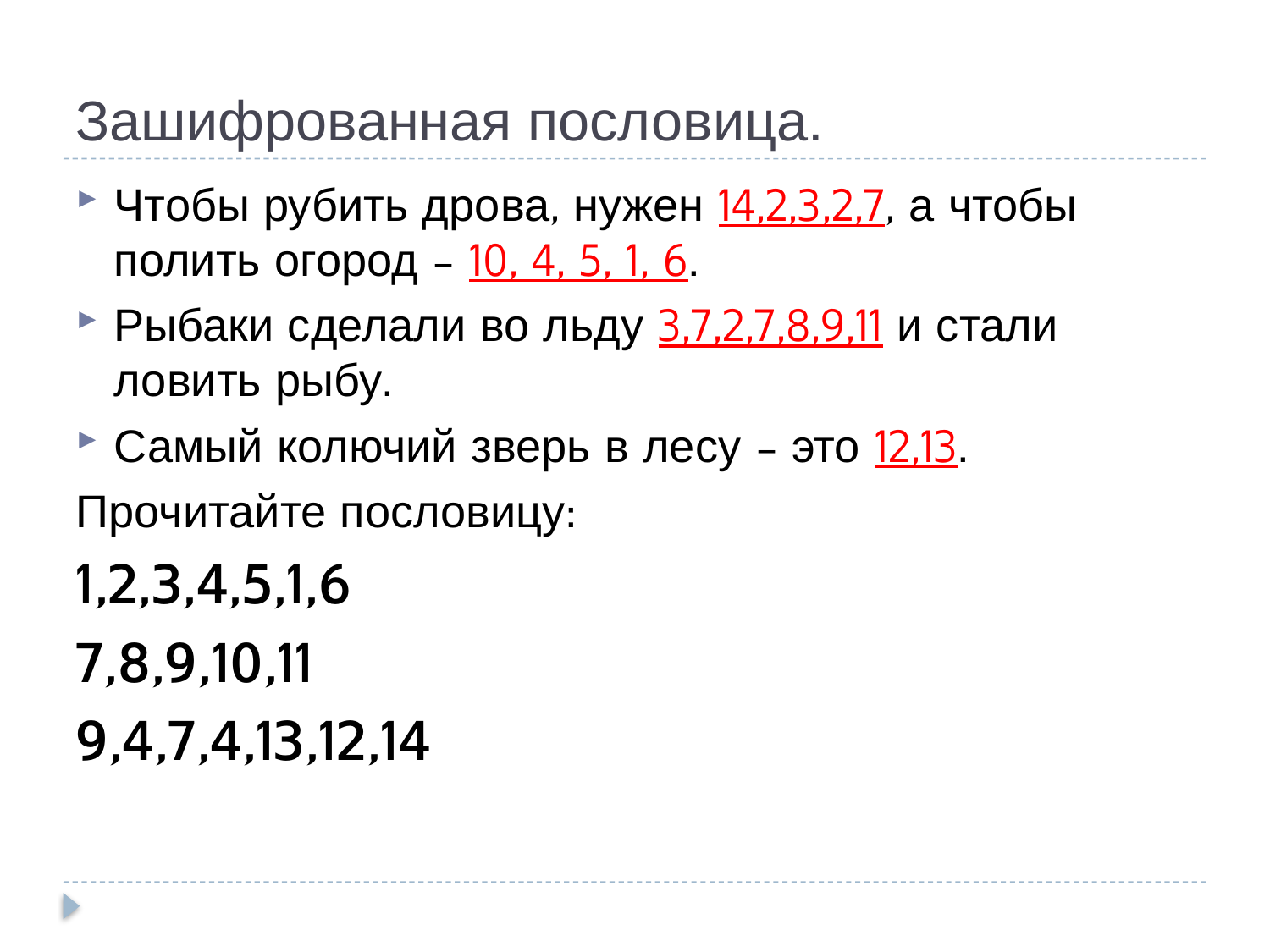

# Зашифрованная пословица.
Чтобы рубить дрова, нужен 14,2,3,2,7, а чтобы полить огород – 10, 4, 5, 1, 6.
Рыбаки сделали во льду 3,7,2,7,8,9,11 и стали ловить рыбу.
Самый колючий зверь в лесу – это 12,13.
Прочитайте пословицу:
1,2,3,4,5,1,6
7,8,9,10,11
9,4,7,4,13,12,14